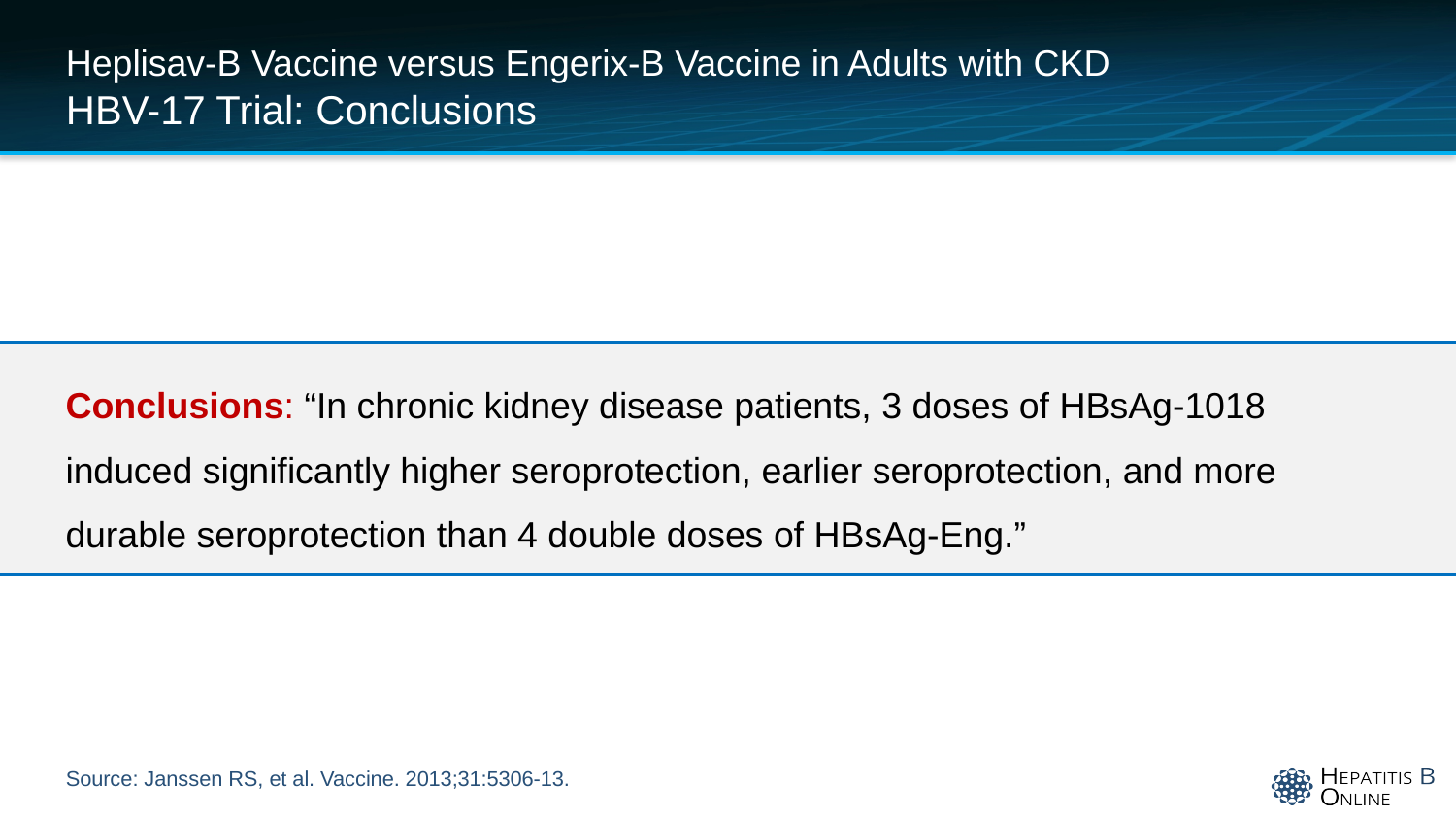

# Heplisav-B Vaccine versus Engerix-B Vaccine in Adults with CKD HBV-17 Trial: Conclusions

Conclusions: “In chronic kidney disease patients, 3 doses of HBsAg-1018 induced significantly higher seroprotection, earlier seroprotection, and more durable seroprotection than 4 double doses of HBsAg-Eng.”
Source: Janssen RS, et al. Vaccine. 2013;31:5306-13.